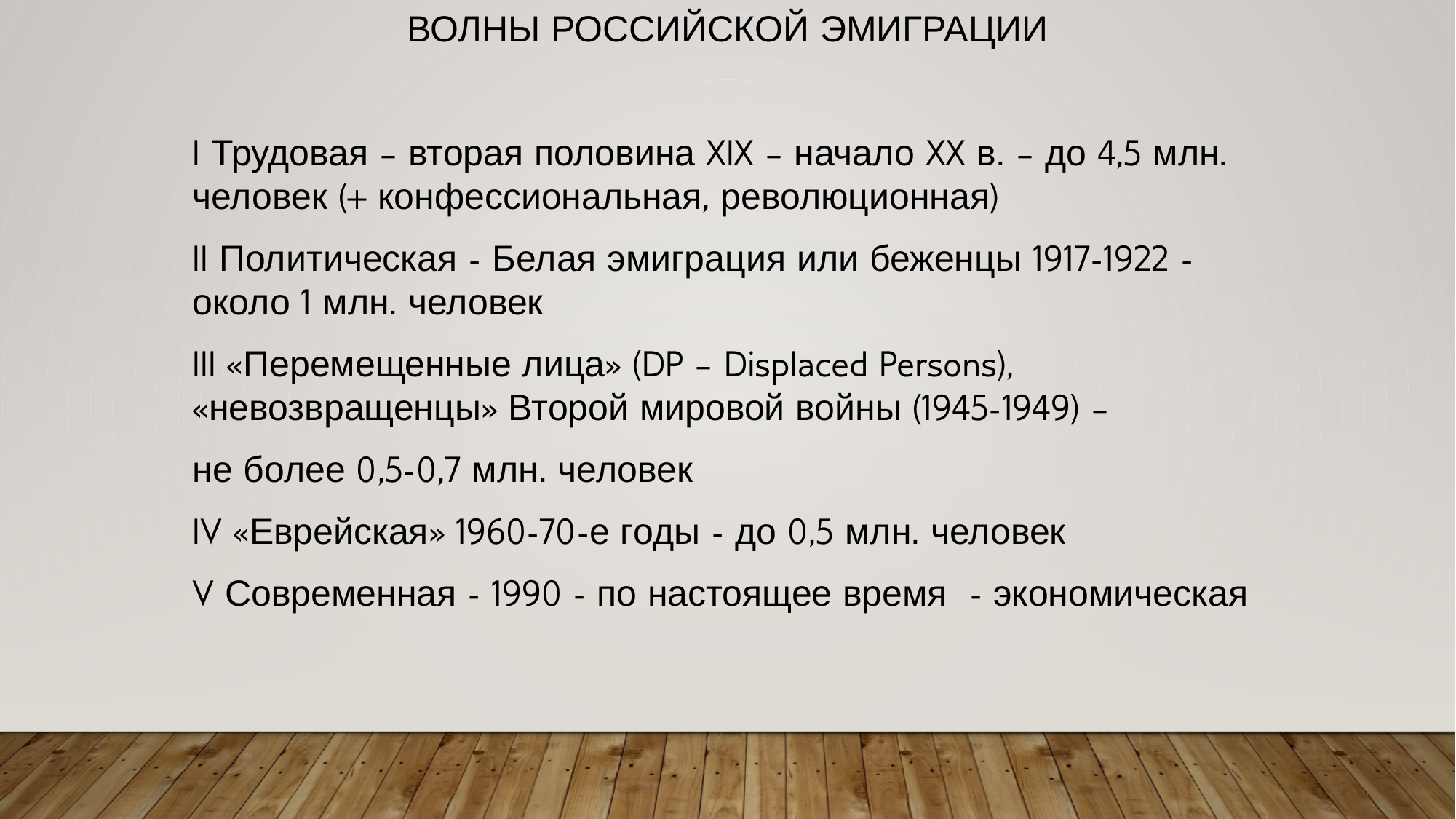

ВОЛНЫ РОССИЙСКОЙ ЭМИГРАЦИИ

I Трудовая – вторая половина XIX – начало XX в. – до 4,5 млн. человек (+ конфессиональная, революционная)
II Политическая - Белая эмиграция или беженцы 1917-1922 - около 1 млн. человек
III «Перемещенные лица» (DP – Displaced Persons),  «невозвращенцы» Второй мировой войны (1945-1949) –
не более 0,5-0,7 млн. человек
IV «Еврейская» 1960-70-е годы - до 0,5 млн. человек
V Современная - 1990 - по настоящее время  - экономическая